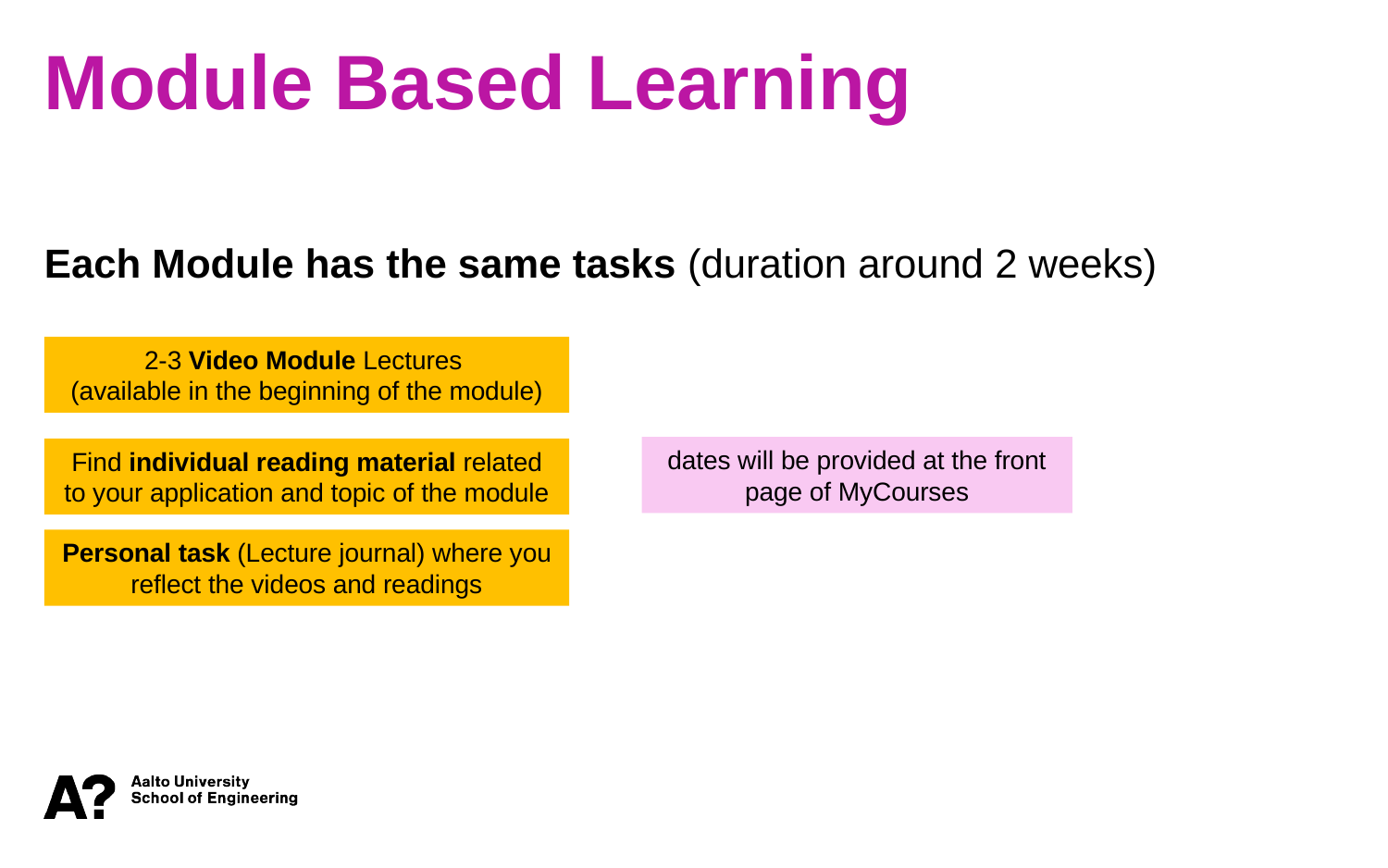

Module Based Learning
Each Module has the same tasks (duration around 2 weeks)

2-3 Video Module Lectures
(available in the beginning of the module)
dates will be provided at the front page of MyCourses
Find individual reading material related to your application and topic of the module
Personal task (Lecture journal) where you reflect the videos and readings